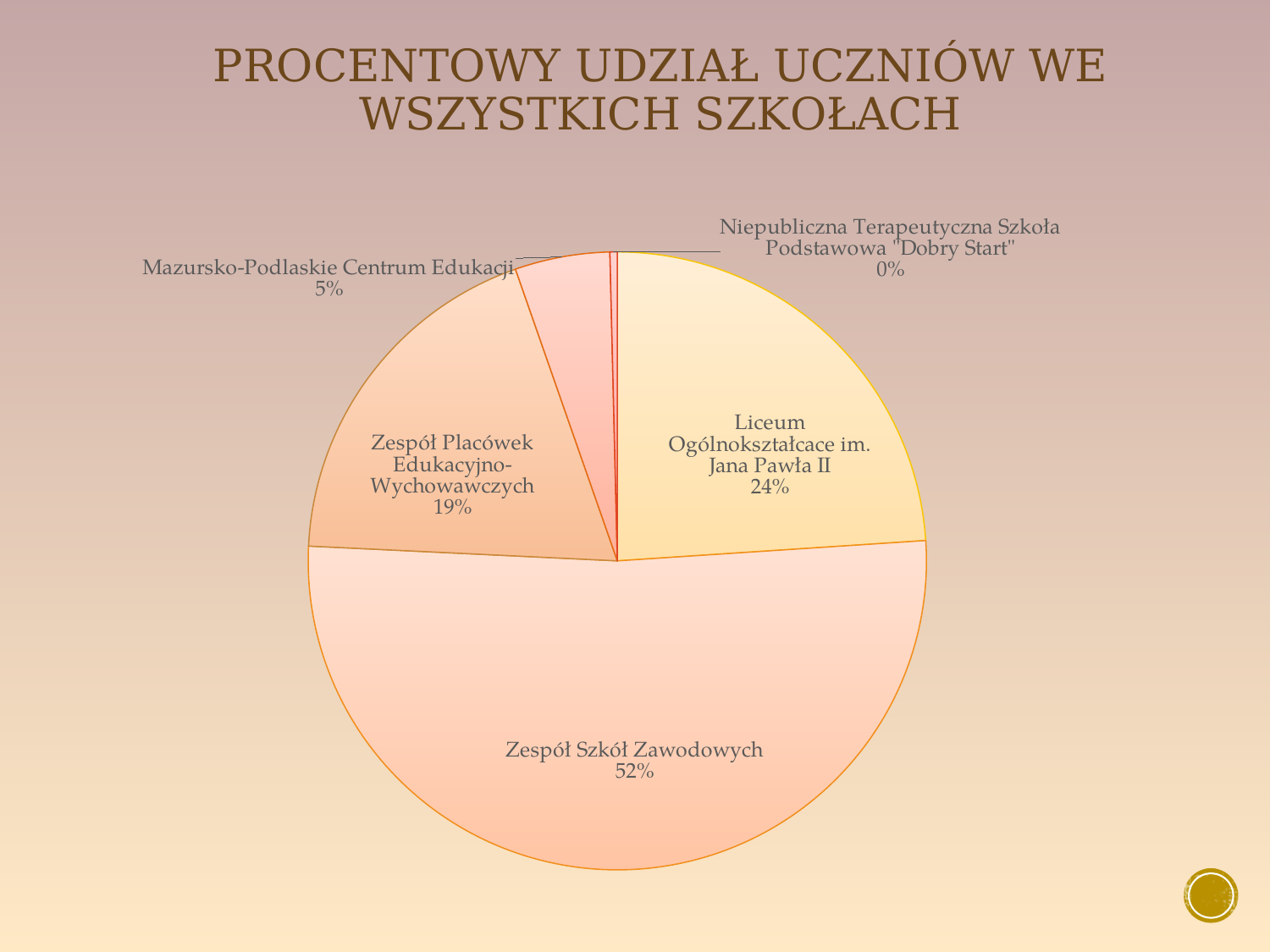

# procentowy udział uczniów we wszystkich szkołach

### Chart

| Category | Procentowy udział uczniów |
|---|---|
| Liceum Ogólnokształcace im. Jana Pawła II | 251.0 |
| Zespół Szkół Zawodowych | 543.0 |
| Zespół Placówek Edukacyjno-Wychowawczych | 198.0 |
| Mazursko-Podlaskie Centrum Edukacji | 52.0 |
| Niepubliczna Terapeutyczna Szkoła Podstawowa "Dobry Start" | 4.0 |